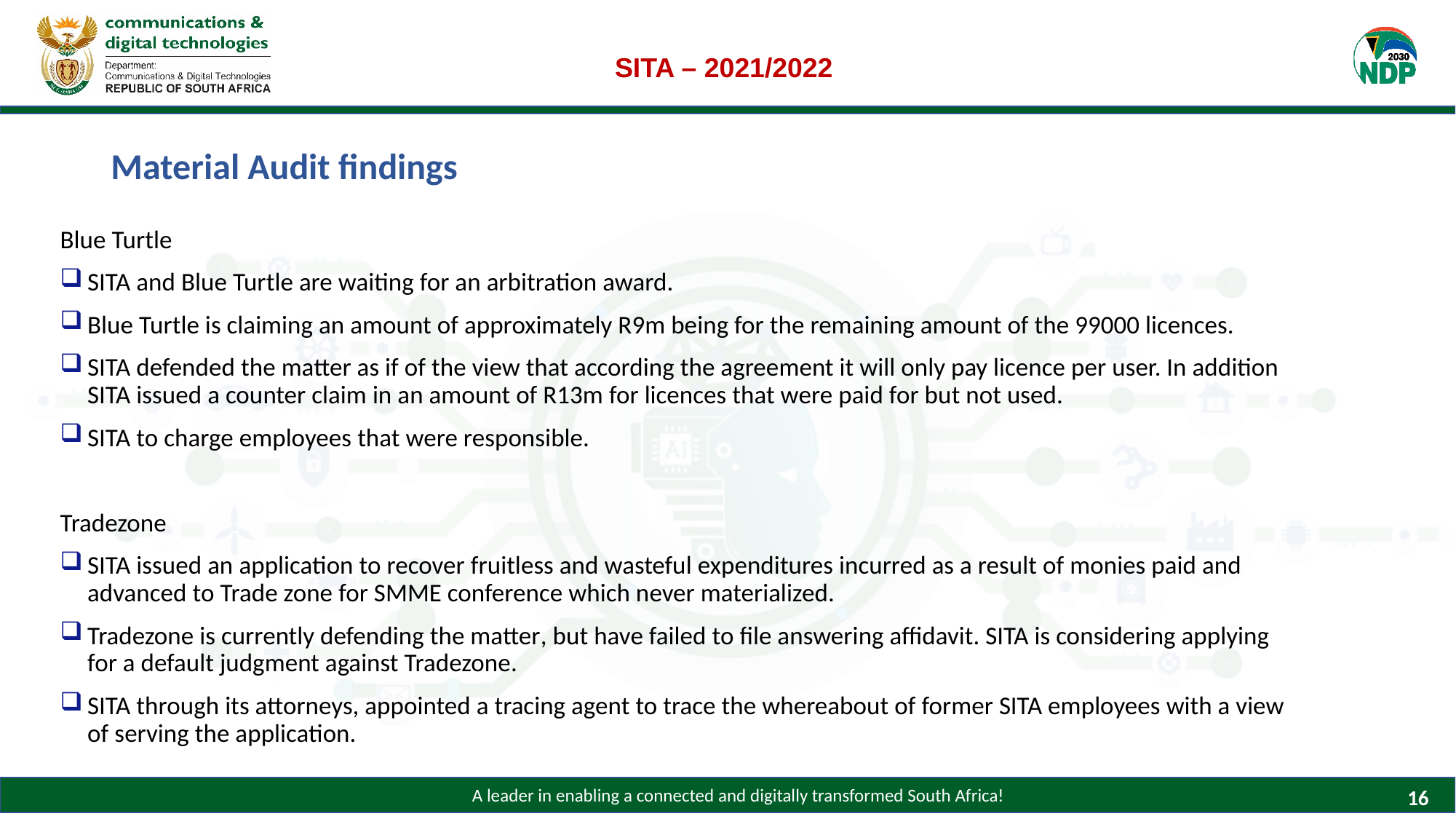

SITA – 2021/2022
# Material Audit findings
Blue Turtle
SITA and Blue Turtle are waiting for an arbitration award.
Blue Turtle is claiming an amount of approximately R9m being for the remaining amount of the 99000 licences.
SITA defended the matter as if of the view that according the agreement it will only pay licence per user. In addition SITA issued a counter claim in an amount of R13m for licences that were paid for but not used.
SITA to charge employees that were responsible.

Tradezone
SITA issued an application to recover fruitless and wasteful expenditures incurred as a result of monies paid and advanced to Trade zone for SMME conference which never materialized.
Tradezone is currently defending the matter, but have failed to file answering affidavit. SITA is considering applying for a default judgment against Tradezone.
SITA through its attorneys, appointed a tracing agent to trace the whereabout of former SITA employees with a view of serving the application.